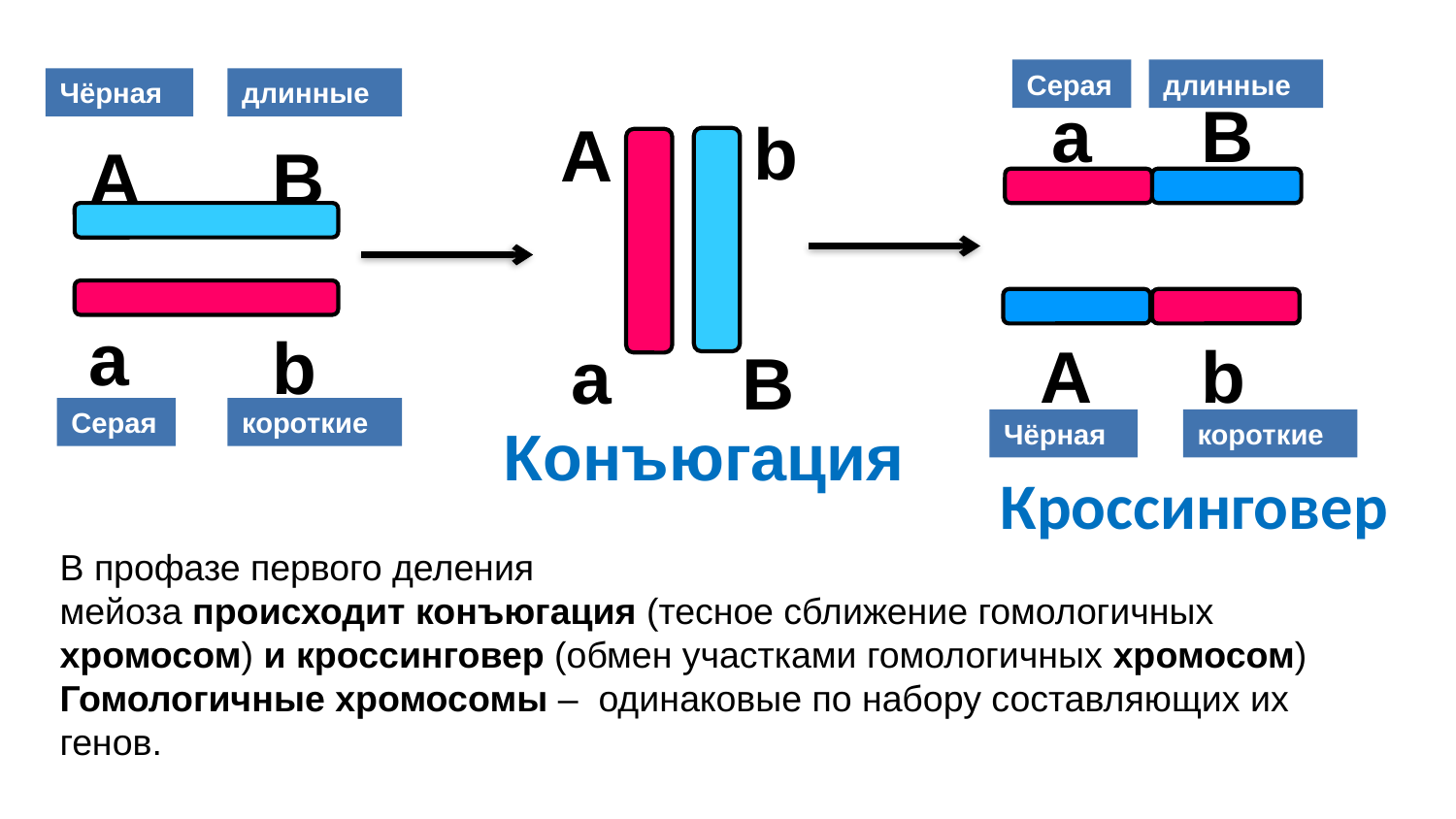

Серая
длинные
Чёрная
длинные
a
В

b
А
А
B

а
b
А
b
a
B
Серая
короткие
Конъюгация
Чёрная
короткие
# Кроссинговер
В профазе первого деления мейоза происходит конъюгация (тесное сближение гомологичных хромосом) и кроссинговер (обмен участками гомологичных хромосом)
Гомологичные хромосомы –  одинаковые по набору составляющих их генов.